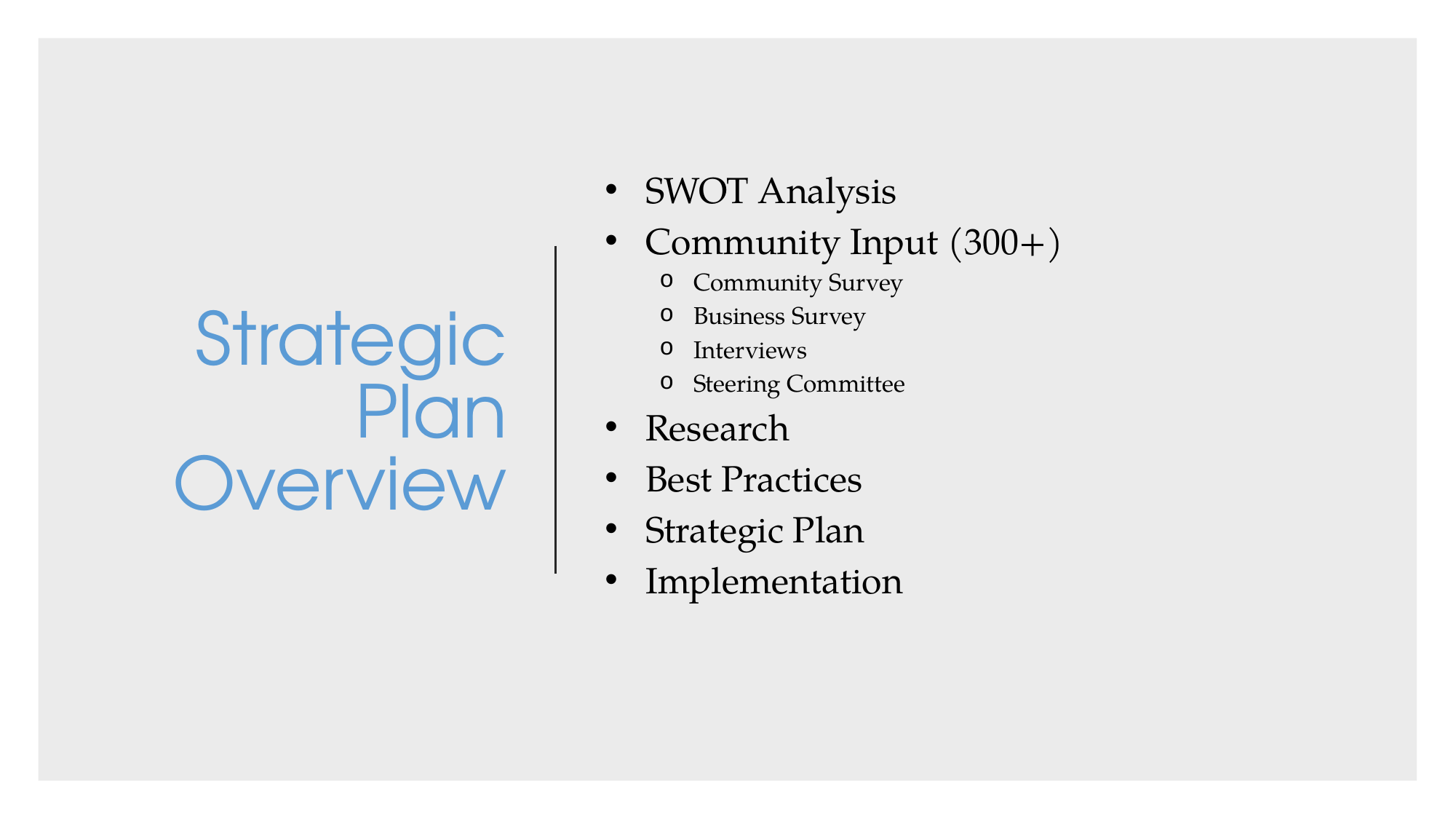

SWOT Analysis
Community Input (300+)
Community Survey
Business Survey
Interviews
Steering Committee
Research
Best Practices
Strategic Plan
Implementation

# Strategic Plan Overview